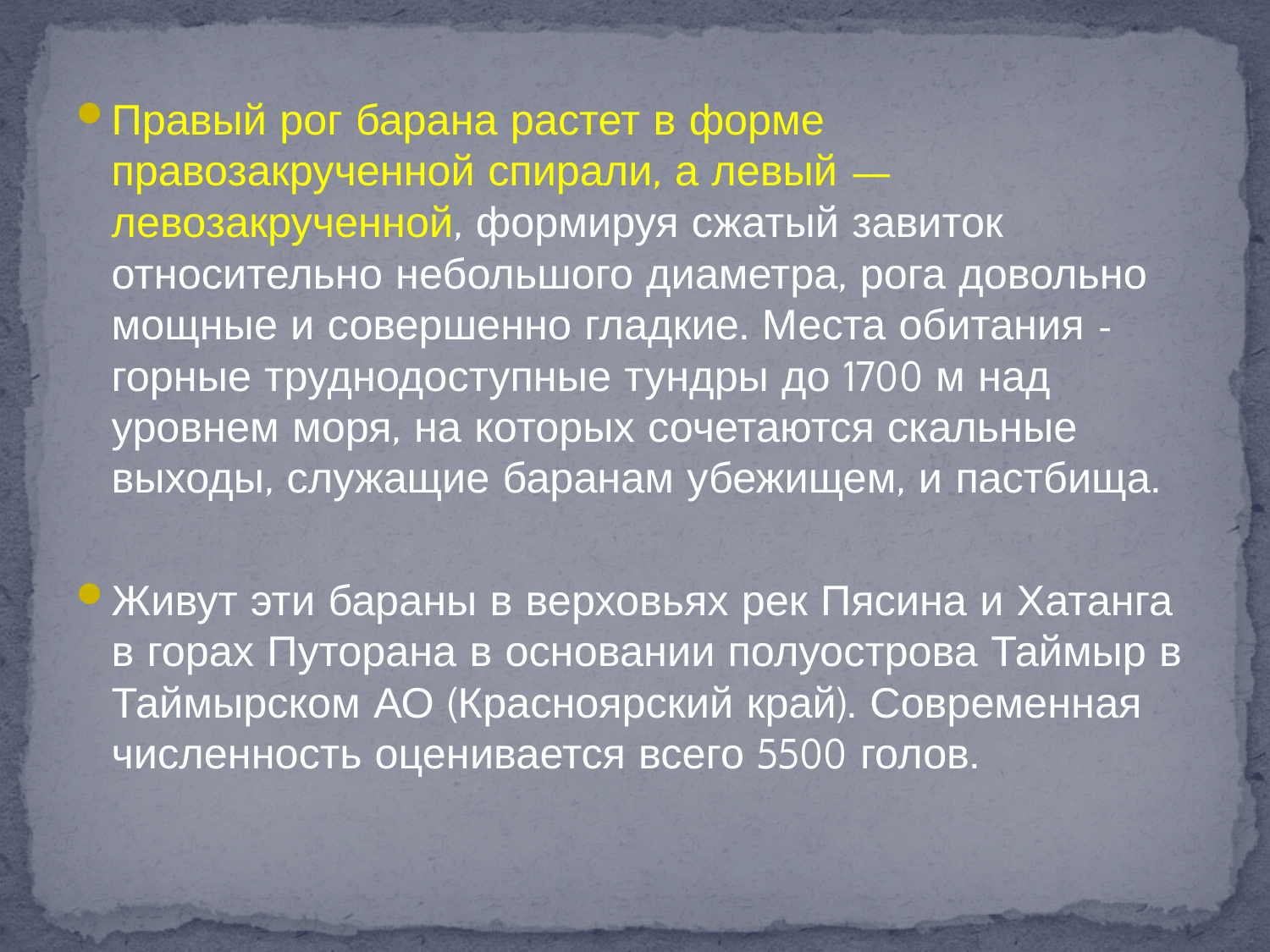

Правый рог барана растет в форме правозакрученной спирали, а левый — левозакрученной, формируя сжатый завиток относительно небольшого диаметра, рога довольно мощные и совершенно гладкие. Места обитания - горные труднодоступные тундры до 1700 м над уровнем моря, на которых сочетаются скальные выходы, служащие баранам убежищем, и пастбища.

Живут эти бараны в верховьях рек Пясина и Хатанга в горах Путорана в основании полуострова Таймыр в Таймырском АО (Красноярский край). Современная численность оценивается всего 5500 голов.